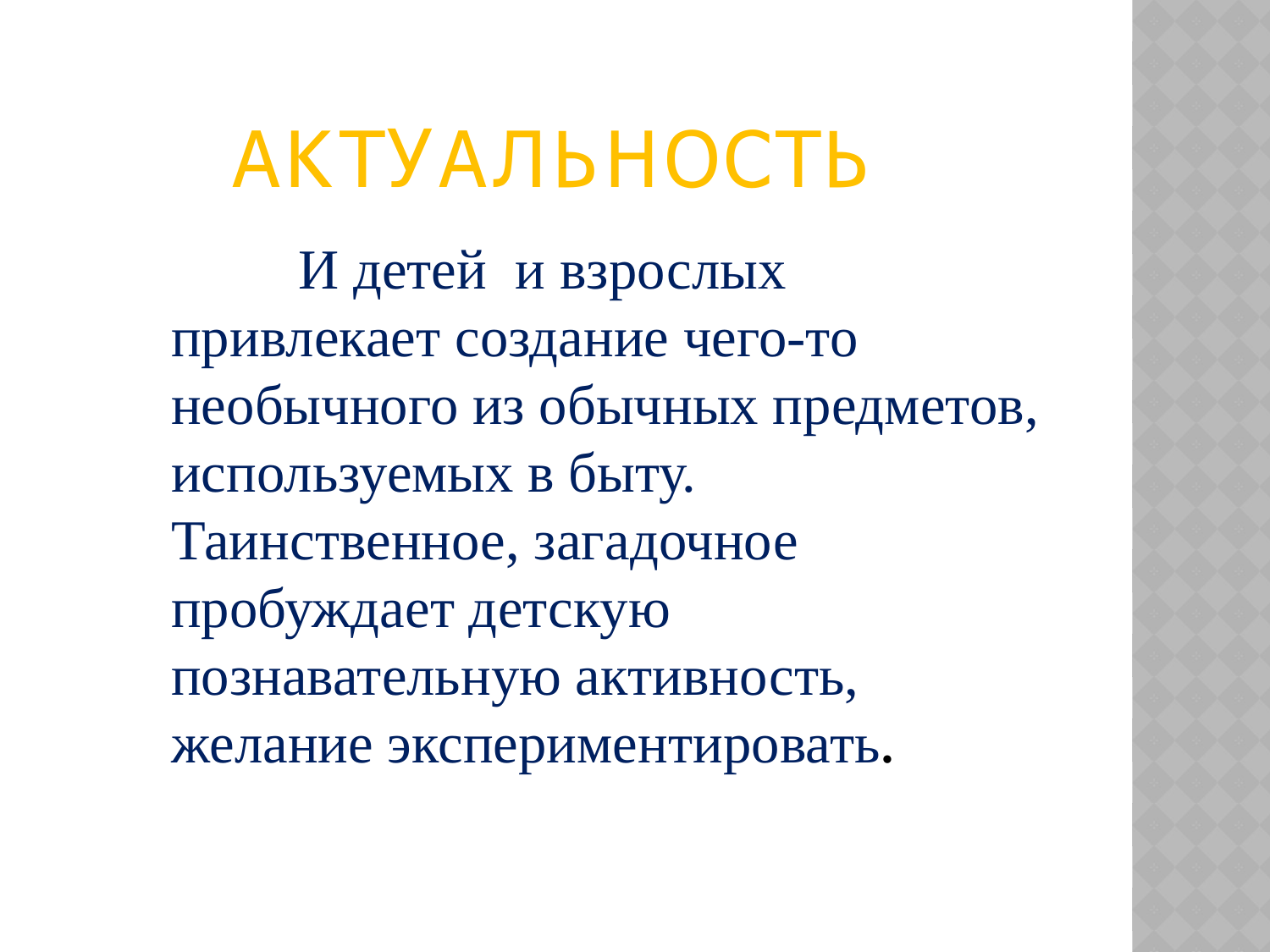

# Актуальность
	И детей  и взрослых привлекает создание чего-то необычного из обычных предметов, используемых в быту. Таинственное, загадочное  пробуждает детскую познавательную активность, желание экспериментировать.